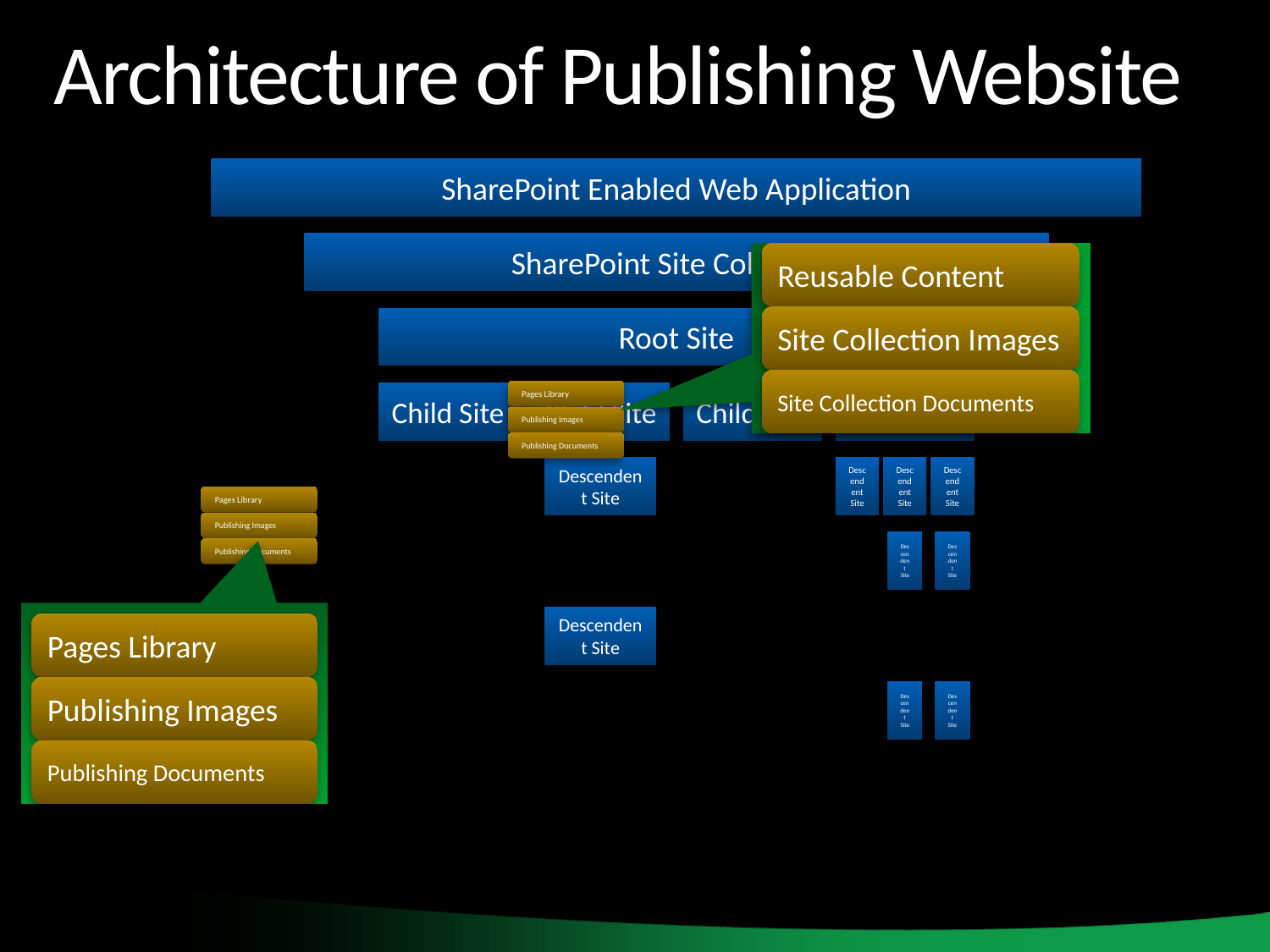

# Architecture of Publishing Website
SharePoint Enabled Web Application
SharePoint Site Collection
Root Site
Child Site
Descendent Site
Descendent Site
Child Site
Child Site
Descendent Site
Descendent Site
Descendent Site
Descendent Site
Descendent Site
Descendent Site
Descendent Site
Child Site

Reusable Content
Site Collection Images
Site Collection Documents
Pages Library
Publishing Images
Publishing Documents
Pages Library
Publishing Images
Publishing Documents

Pages Library
Publishing Images
Publishing Documents